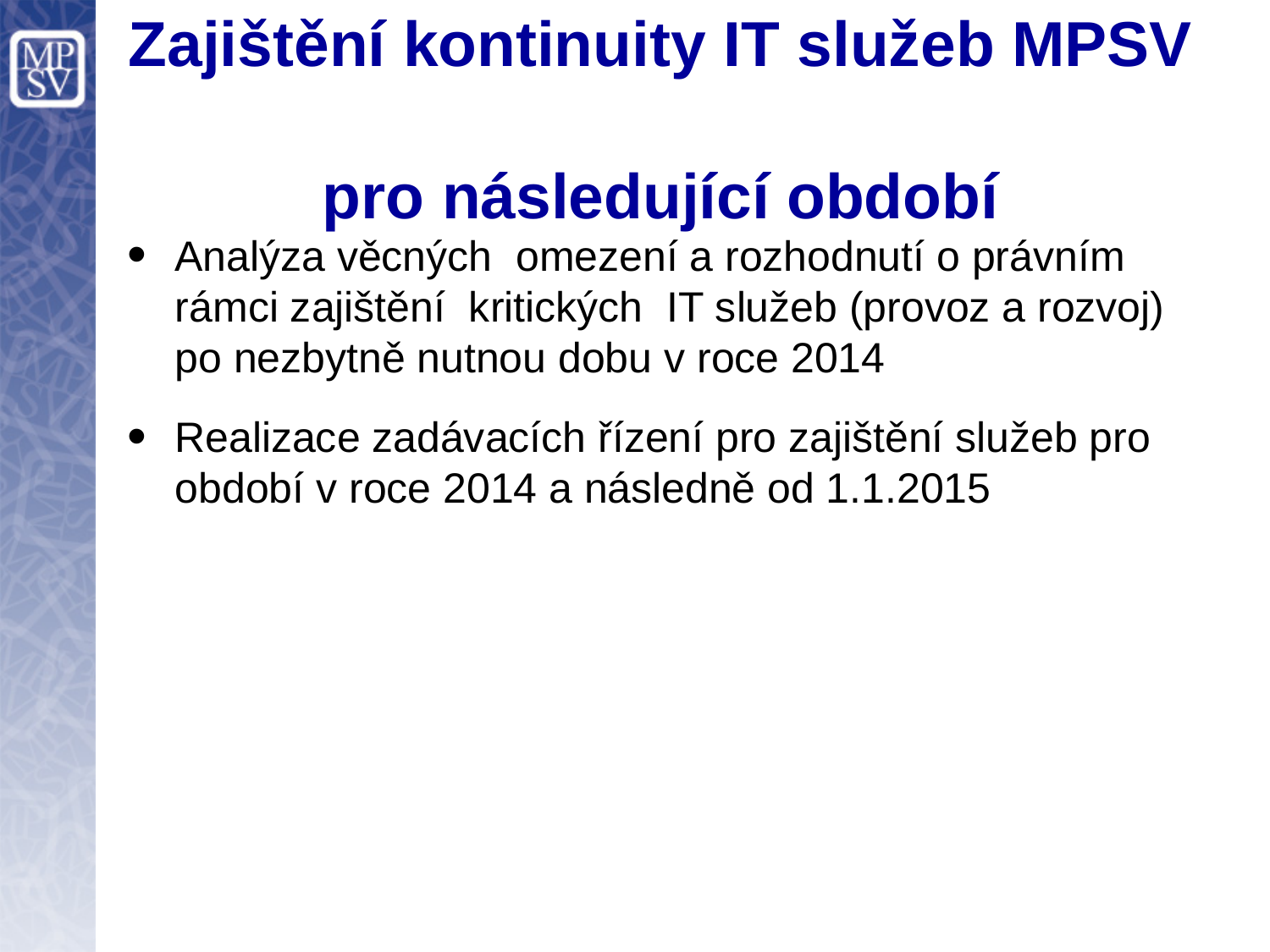

# Zajištění kontinuity IT služeb MPSV pro následující období
Analýza věcných  omezení a rozhodnutí o právním rámci zajištění  kritických  IT služeb (provoz a rozvoj) po nezbytně nutnou dobu v roce 2014
Realizace zadávacích řízení pro zajištění služeb pro období v roce 2014 a následně od 1.1.2015